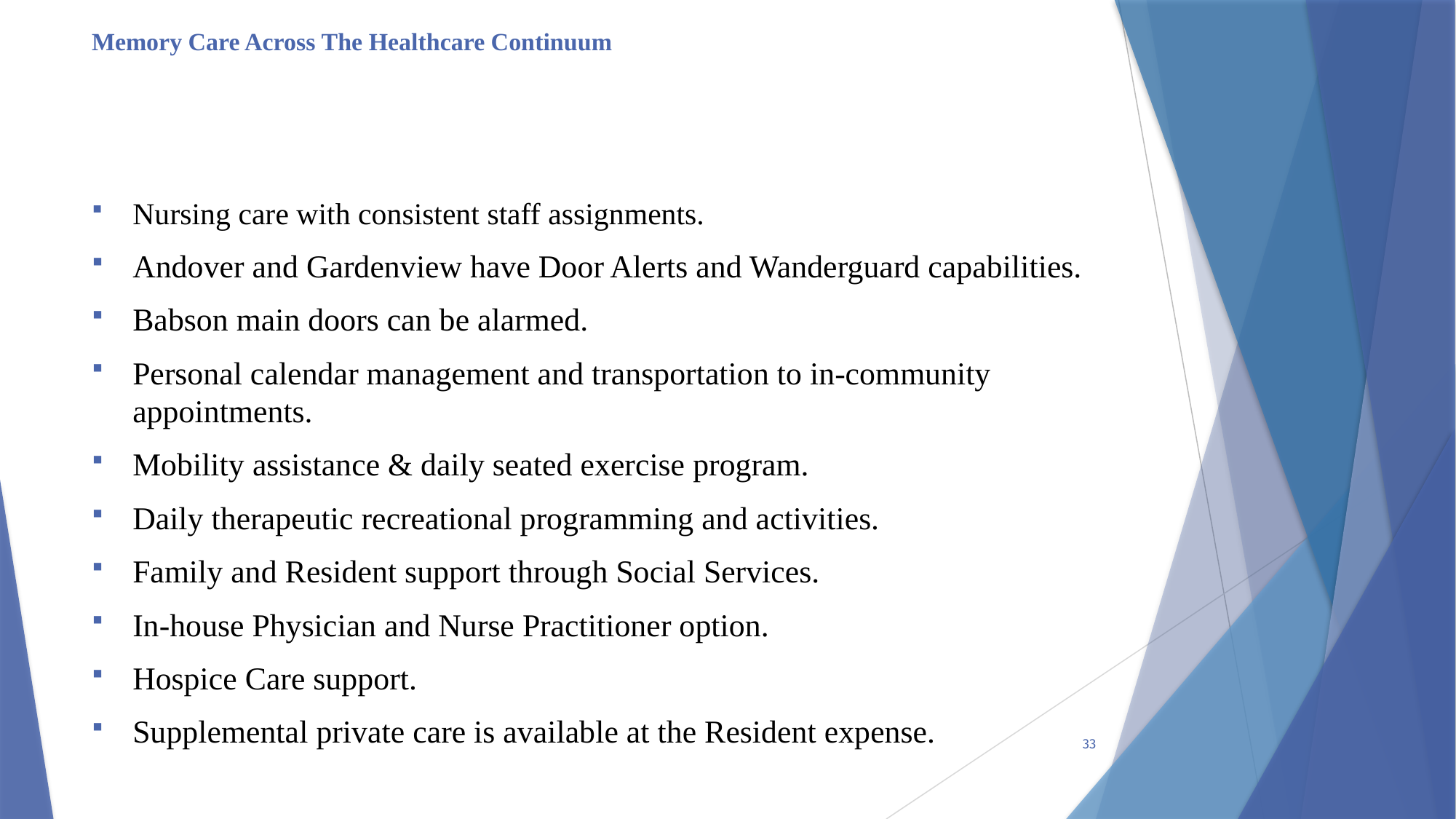

# Memory Care Across The Healthcare Continuum
Nursing care with consistent staff assignments.
Andover and Gardenview have Door Alerts and Wanderguard capabilities.
Babson main doors can be alarmed.
Personal calendar management and transportation to in-community appointments.
Mobility assistance & daily seated exercise program.
Daily therapeutic recreational programming and activities.
Family and Resident support through Social Services.
In-house Physician and Nurse Practitioner option.
Hospice Care support.
Supplemental private care is available at the Resident expense.
33